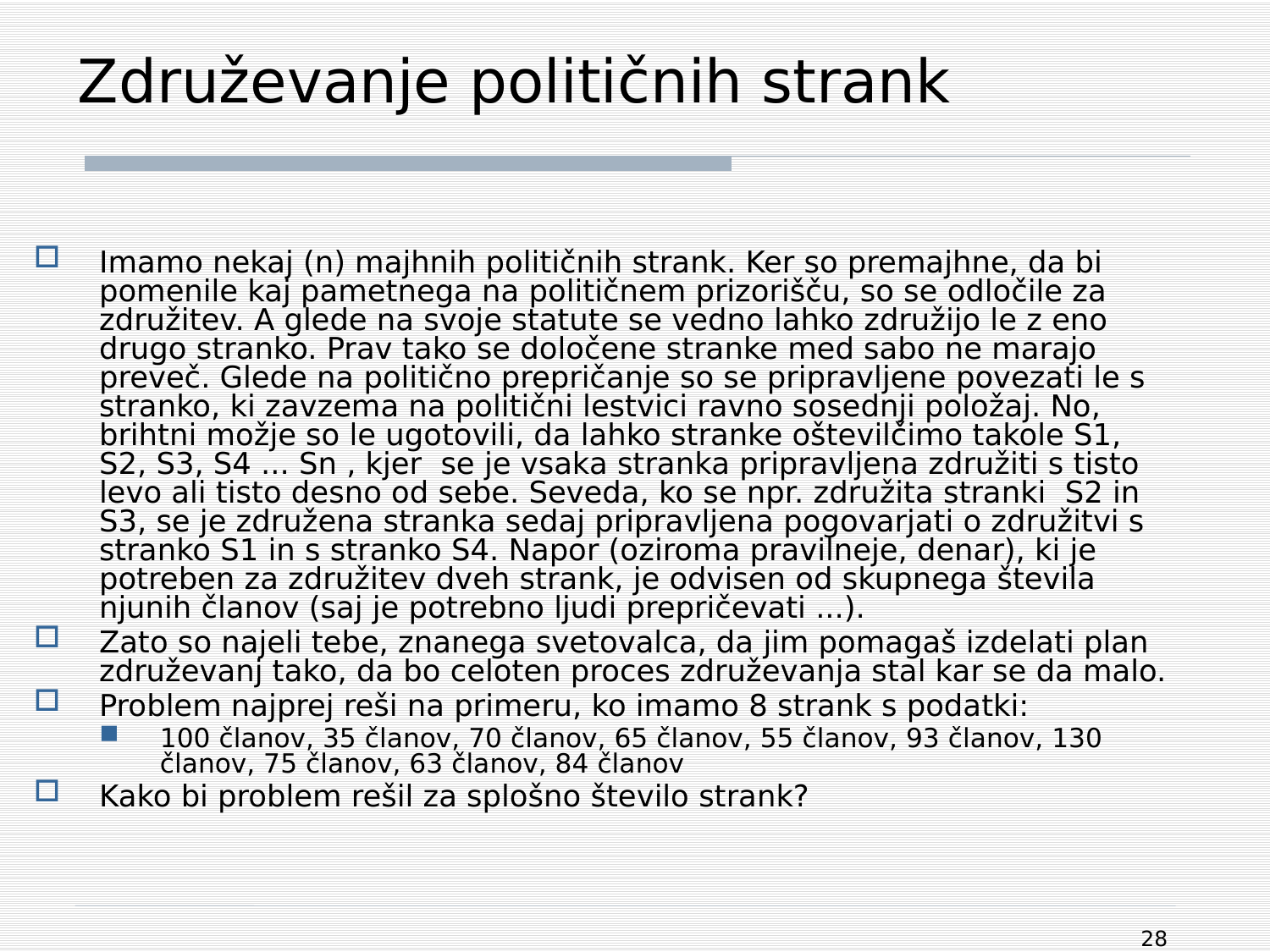

Združevanje političnih strank
Imamo nekaj (n) majhnih političnih strank. Ker so premajhne, da bi pomenile kaj pametnega na političnem prizorišču, so se odločile za združitev. A glede na svoje statute se vedno lahko združijo le z eno drugo stranko. Prav tako se določene stranke med sabo ne marajo preveč. Glede na politično prepričanje so se pripravljene povezati le s stranko, ki zavzema na politični lestvici ravno sosednji položaj. No, brihtni možje so le ugotovili, da lahko stranke oštevilčimo takole S1, S2, S3, S4 ... Sn , kjer  se je vsaka stranka pripravljena združiti s tisto levo ali tisto desno od sebe. Seveda, ko se npr. združita stranki  S2 in S3, se je združena stranka sedaj pripravljena pogovarjati o združitvi s stranko S1 in s stranko S4. Napor (oziroma pravilneje, denar), ki je potreben za združitev dveh strank, je odvisen od skupnega števila njunih članov (saj je potrebno ljudi prepričevati ...).
Zato so najeli tebe, znanega svetovalca, da jim pomagaš izdelati plan združevanj tako, da bo celoten proces združevanja stal kar se da malo.
Problem najprej reši na primeru, ko imamo 8 strank s podatki:
100 članov, 35 članov, 70 članov, 65 članov, 55 članov, 93 članov, 130 članov, 75 članov, 63 članov, 84 članov
Kako bi problem rešil za splošno število strank?
28